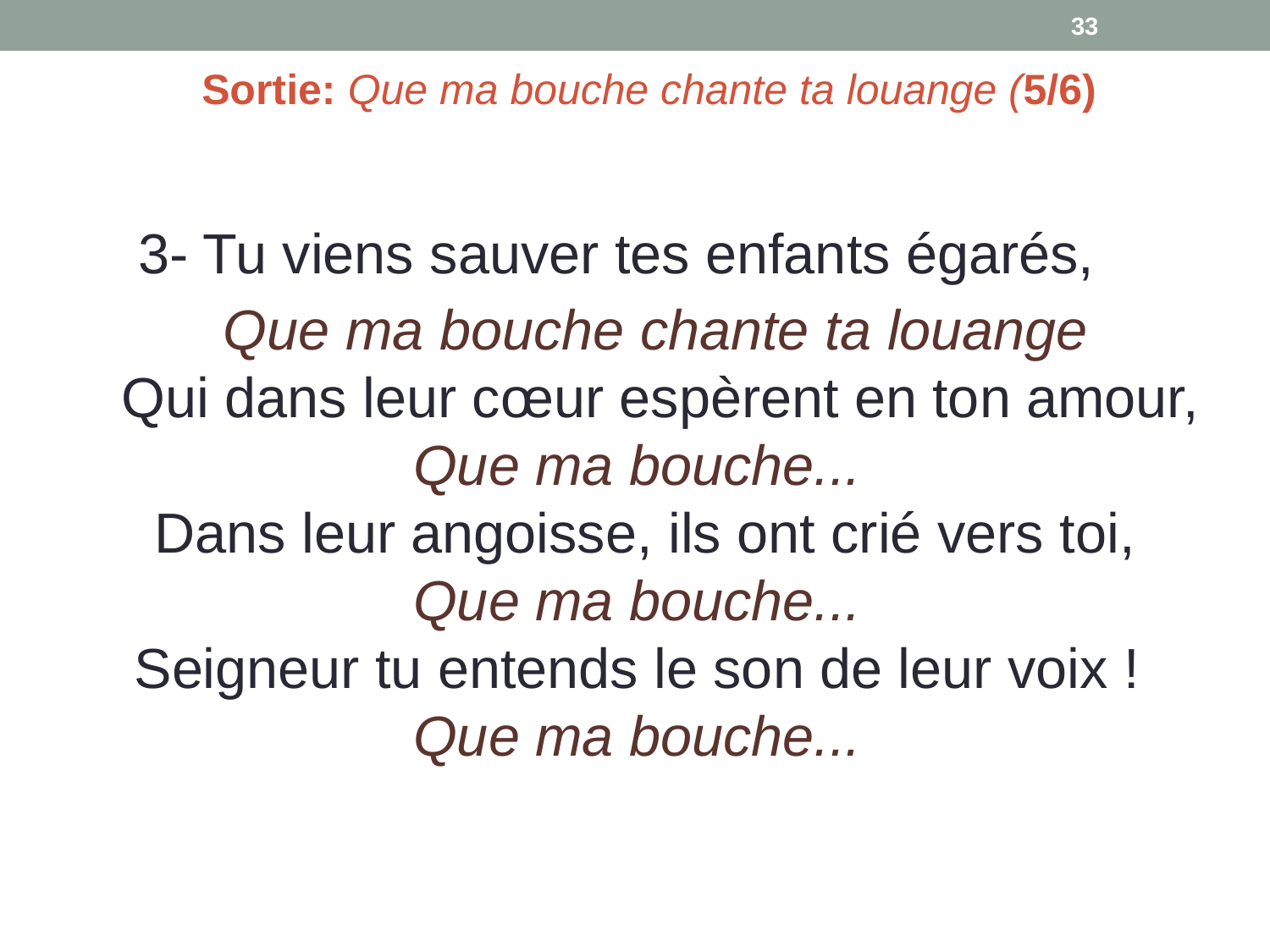

33
Sortie: Que ma bouche chante ta louange (5/6)

3- Tu viens sauver tes enfants égarés,
    Que ma bouche chante ta louange
   Qui dans leur cœur espèrent en ton amour,
 Que ma bouche...
 Dans leur angoisse, ils ont crié vers toi,
 Que ma bouche...
Seigneur tu entends le son de leur voix !
 Que ma bouche...